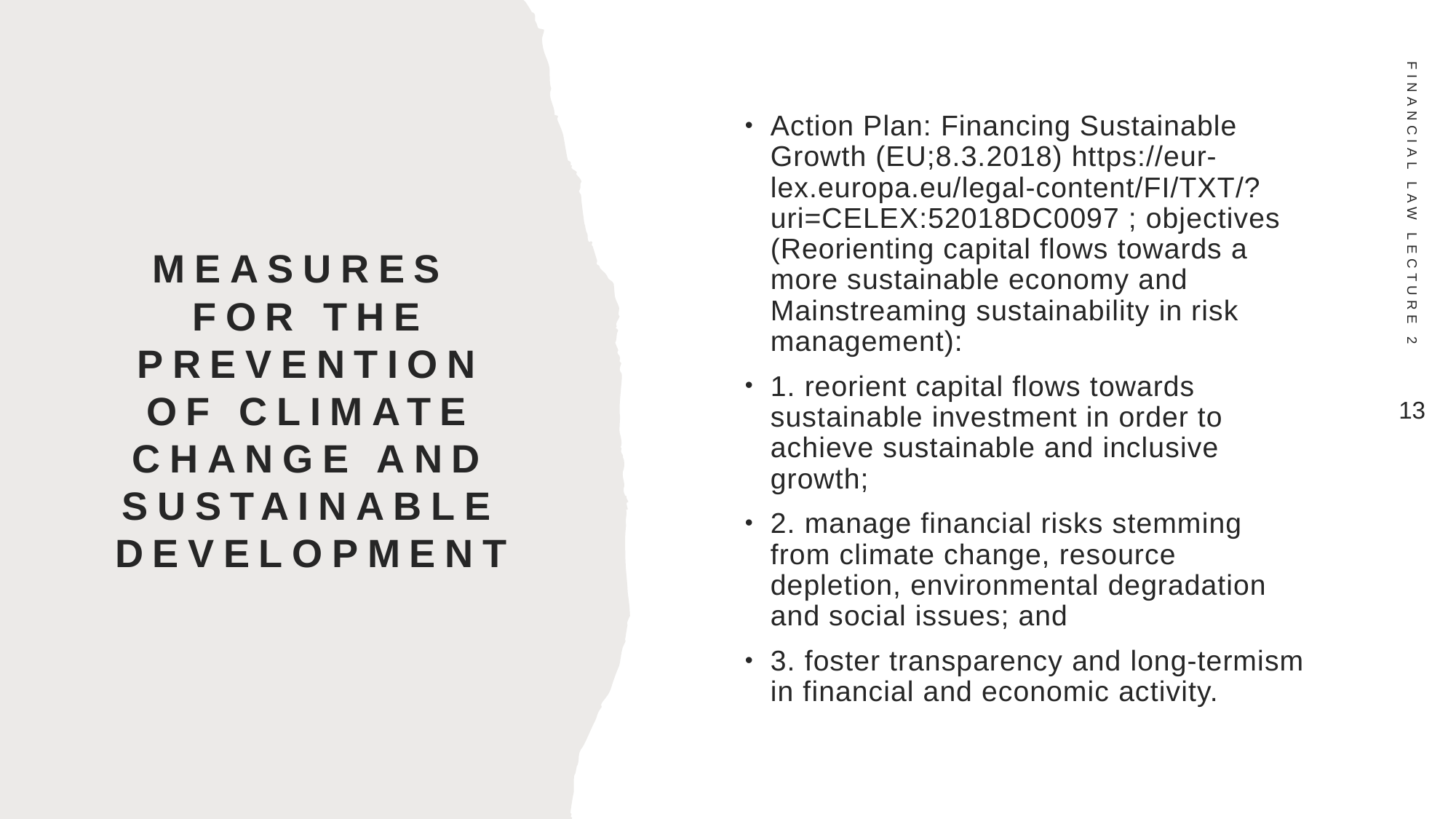

Action Plan: Financing Sustainable Growth (EU;8.3.2018) https://eur-lex.europa.eu/legal-content/FI/TXT/?uri=CELEX:52018DC0097 ; objectives (Reorienting capital flows towards a more sustainable economy and Mainstreaming sustainability in risk management):
1. reorient capital flows towards sustainable investment in order to achieve sustainable and inclusive growth;
2. manage financial risks stemming from climate change, resource depletion, environmental degradation and social issues; and
3. foster transparency and long-termism in financial and economic activity.
Financial Law Lecture 2
# Measures for the prevention of Climate change and sustainable development
13